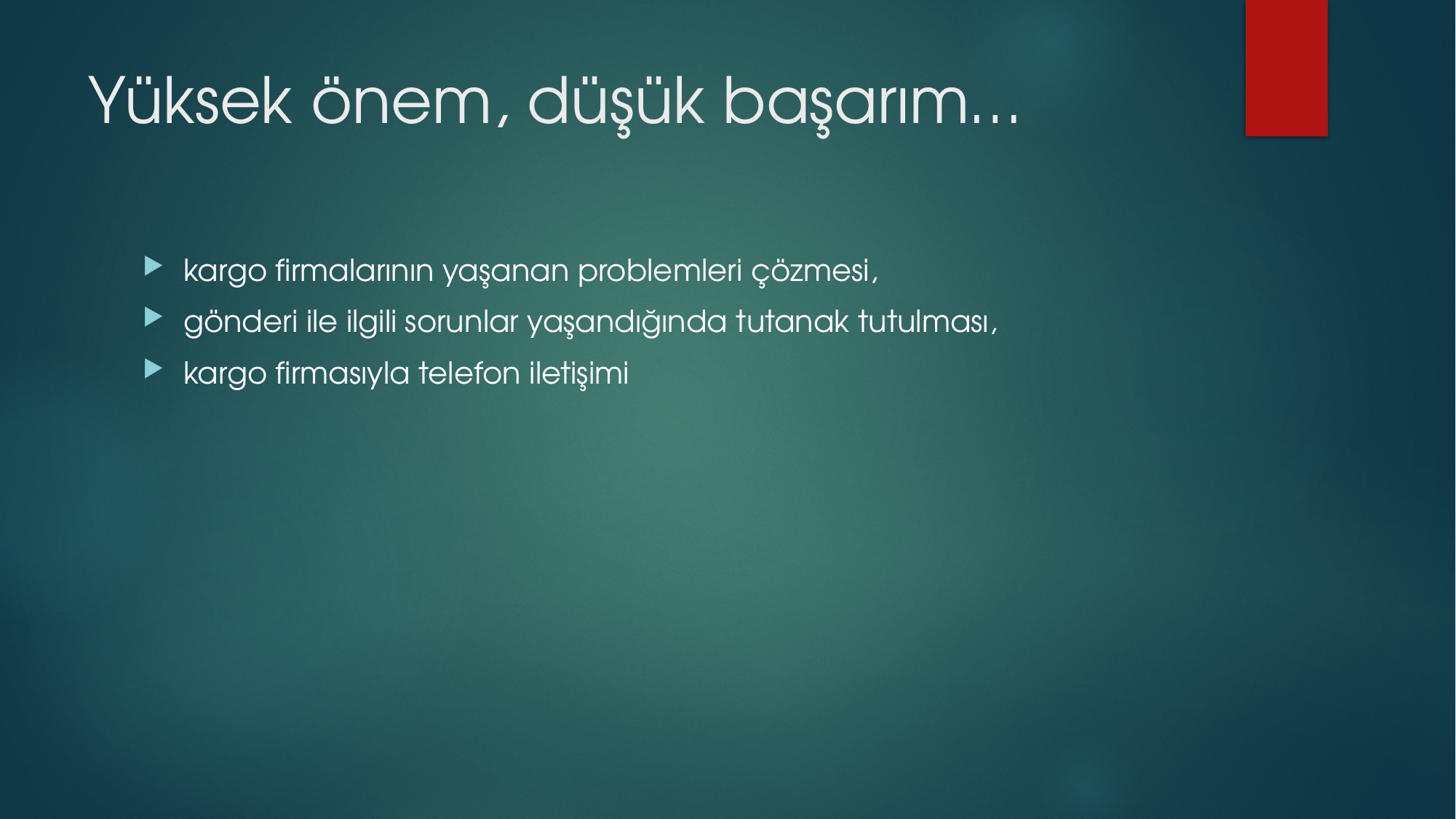

# Yüksek önem, düşük başarım…
kargo firmalarının yaşanan problemleri çözmesi,
gönderi ile ilgili sorunlar yaşandığında tutanak tutulması,
kargo firmasıyla telefon iletişimi